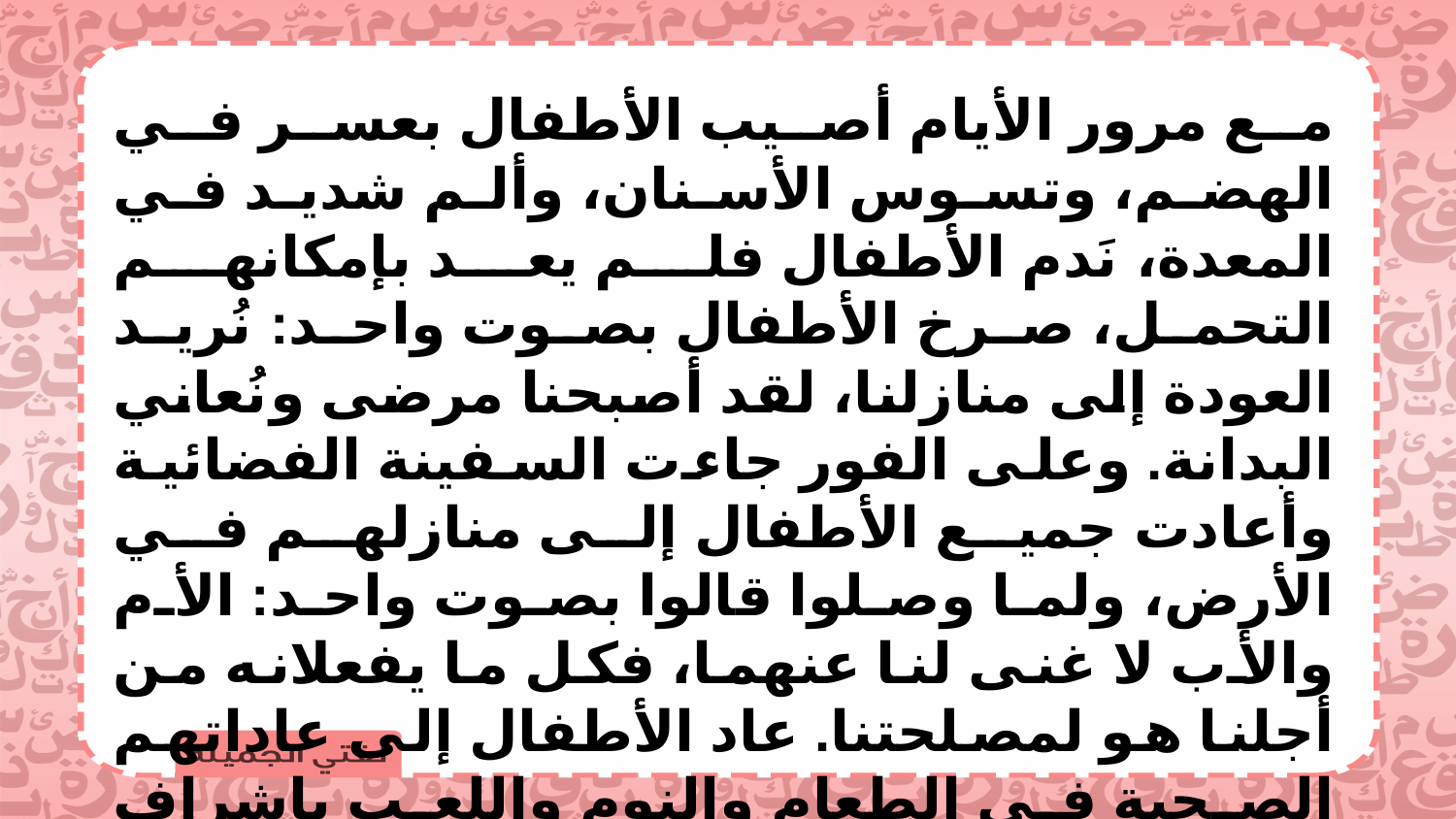

مع مرور الأيام أصيب الأطفال بعسر في الهضم، وتسوس الأسنان، وألم شديد في المعدة، نَدم الأطفال فلم يعد بإمكانهم التحمل، صرخ الأطفال بصوت واحد: نُريد العودة إلى منازلنا، لقد أصبحنا مرضى ونُعاني البدانة. وعلى الفور جاءت السفينة الفضائية وأعادت جميع الأطفال إلى منازلهم في الأرض، ولما وصلوا قالوا بصوت واحد: الأم والأب لا غنى لنا عنهما، فكل ما يفعلانه من أجلنا هو لمصلحتنا. عاد الأطفال إلى عاداتهم الصحية في الطعام والنوم واللعب بإشراف والديهم، فعادت لهم صحتهم.